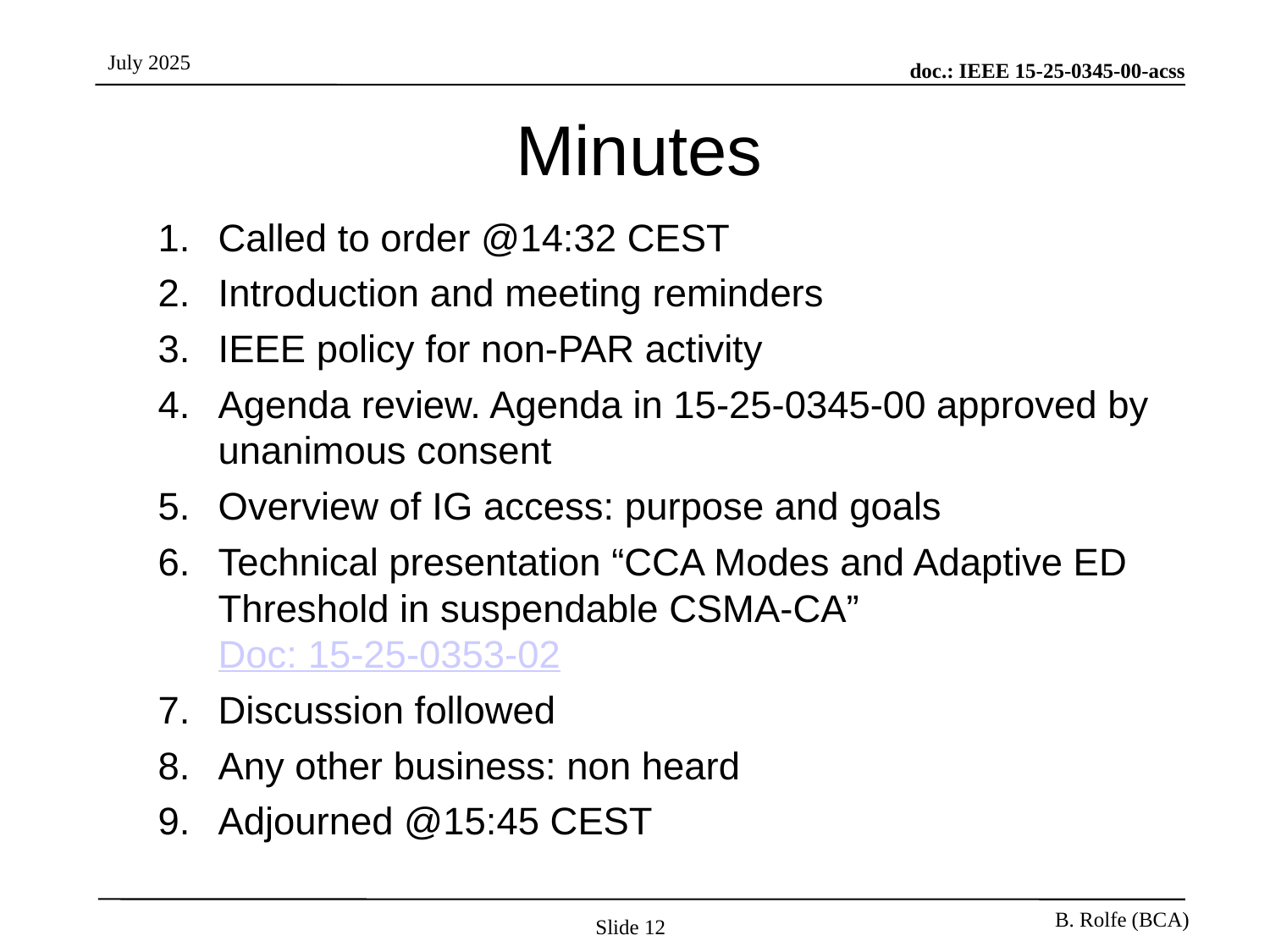

# Minutes
Called to order @14:32 CEST
Introduction and meeting reminders
IEEE policy for non-PAR activity
Agenda review. Agenda in 15-25-0345-00 approved by unanimous consent
Overview of IG access: purpose and goals
Technical presentation “CCA Modes and Adaptive ED Threshold in suspendable CSMA-CA” Doc: 15-25-0353-02
Discussion followed
Any other business: non heard
Adjourned @15:45 CEST
Slide 12